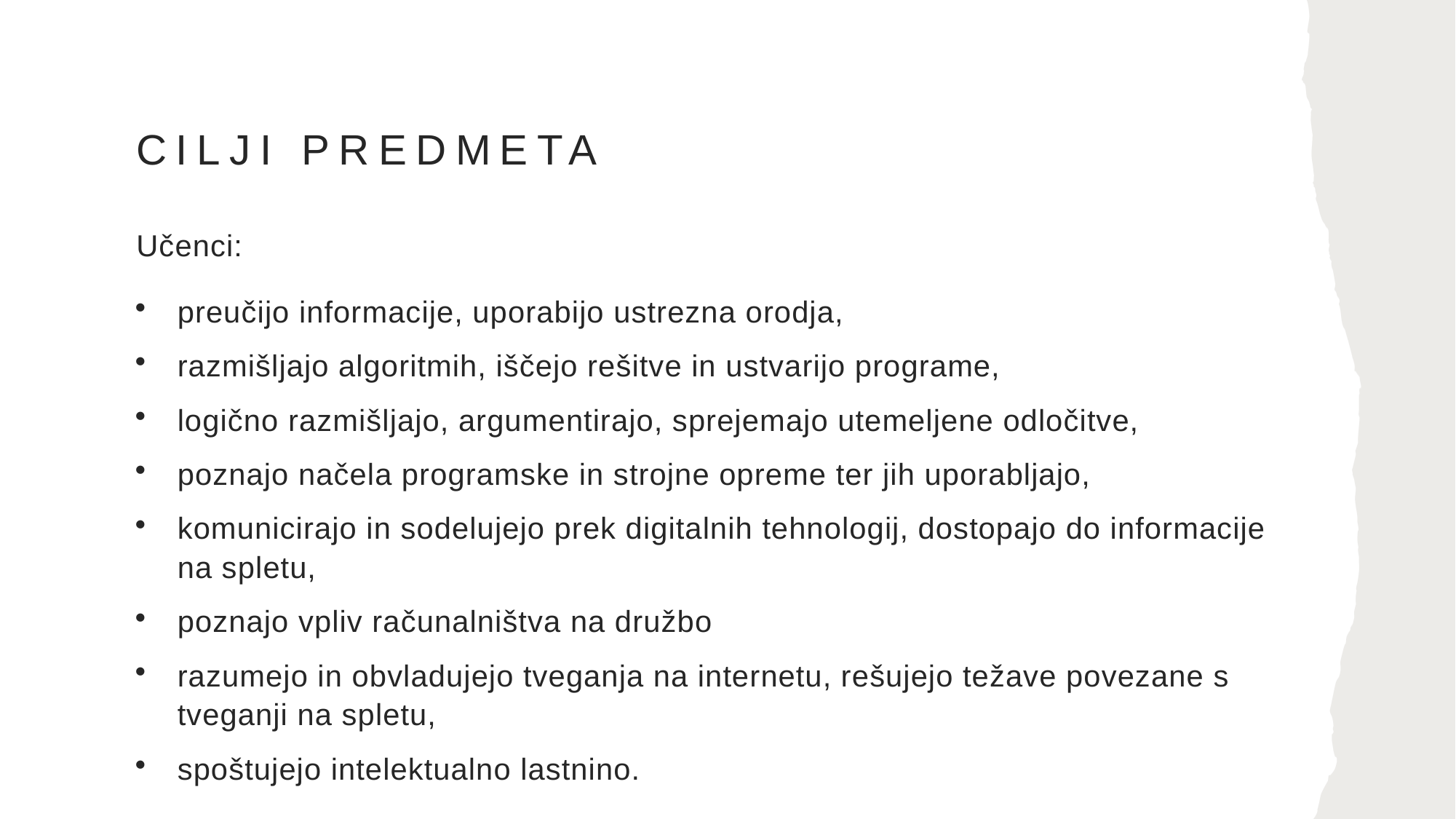

# Cilji predmeta
Učenci:
preučijo informacije, uporabijo ustrezna orodja,
razmišljajo algoritmih, iščejo rešitve in ustvarijo programe,
logično razmišljajo, argumentirajo, sprejemajo utemeljene odločitve,
poznajo načela programske in strojne opreme ter jih uporabljajo,
komunicirajo in sodelujejo prek digitalnih tehnologij, dostopajo do informacije na spletu,
poznajo vpliv računalništva na družbo
razumejo in obvladujejo tveganja na internetu, rešujejo težave povezane s tveganji na spletu,
spoštujejo intelektualno lastnino.